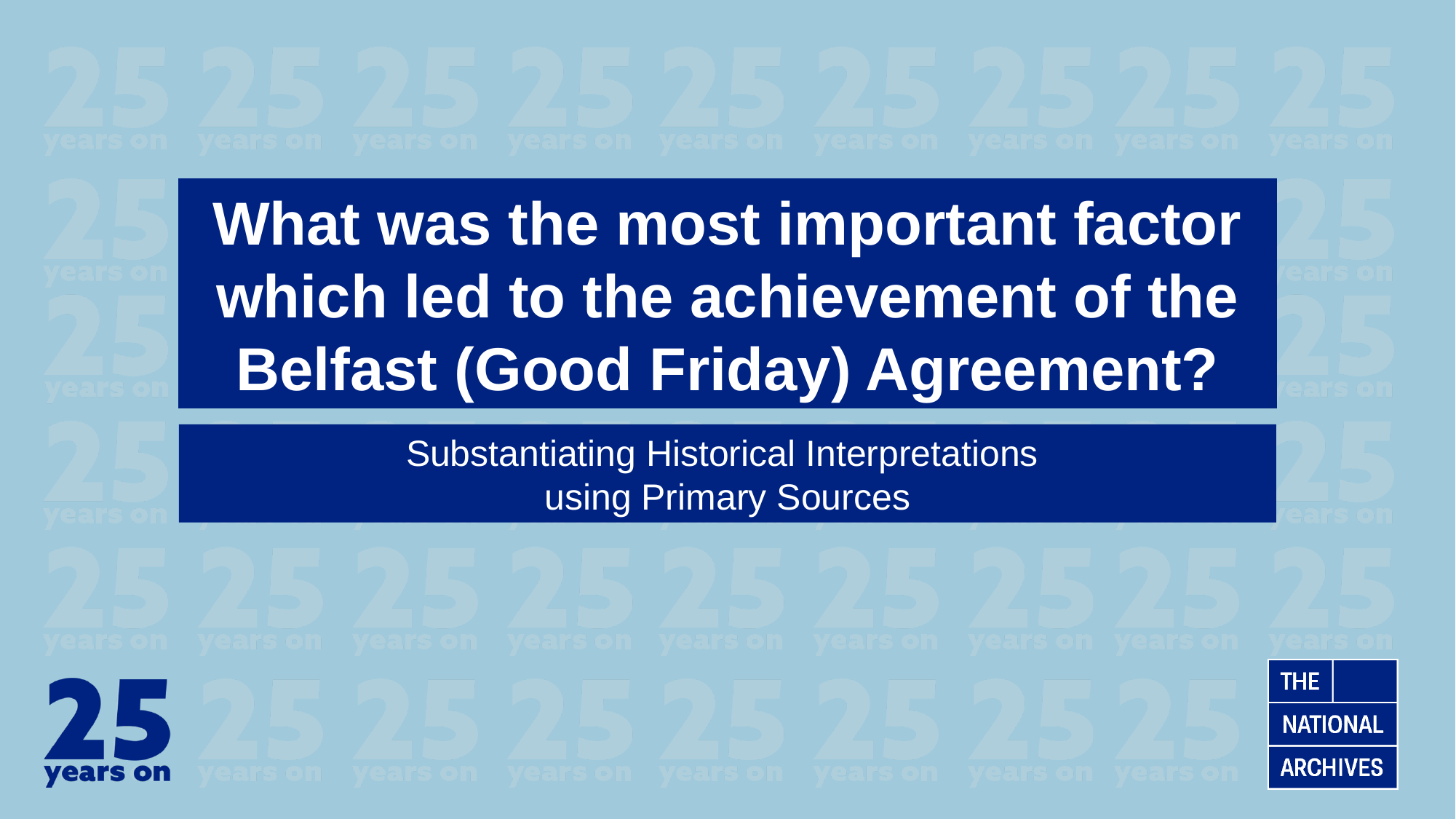

What was the most important factor which led to the achievement of the Belfast (Good Friday) Agreement?
Substantiating Historical Interpretations
using Primary Sources